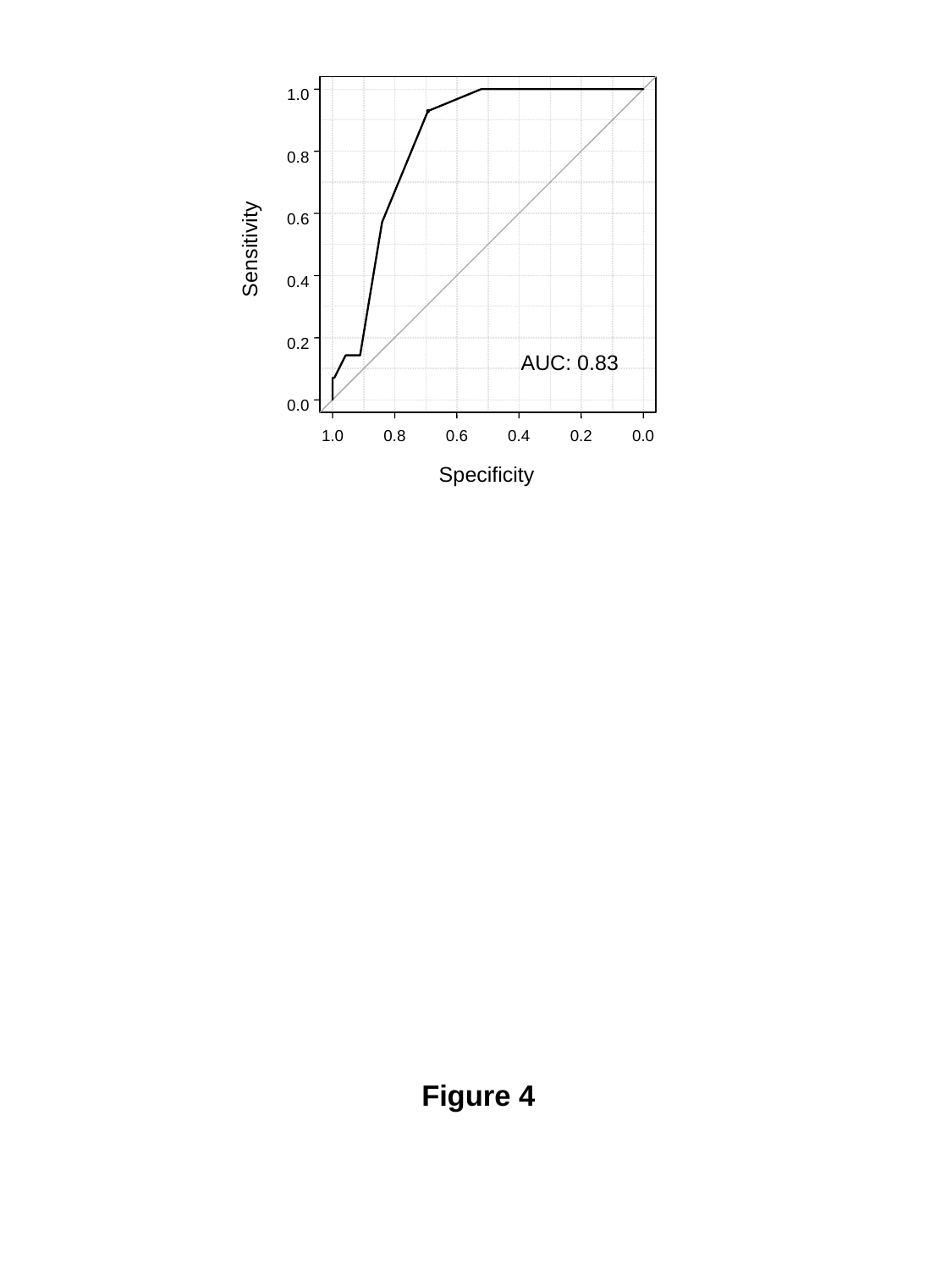

1.0

0.8

0.6

0.4

0.2

0.0

1.0
0.8
0.6
0.4
0.2
0.0
Sensitivity
AUC: 0.83
Specificity
Figure 4